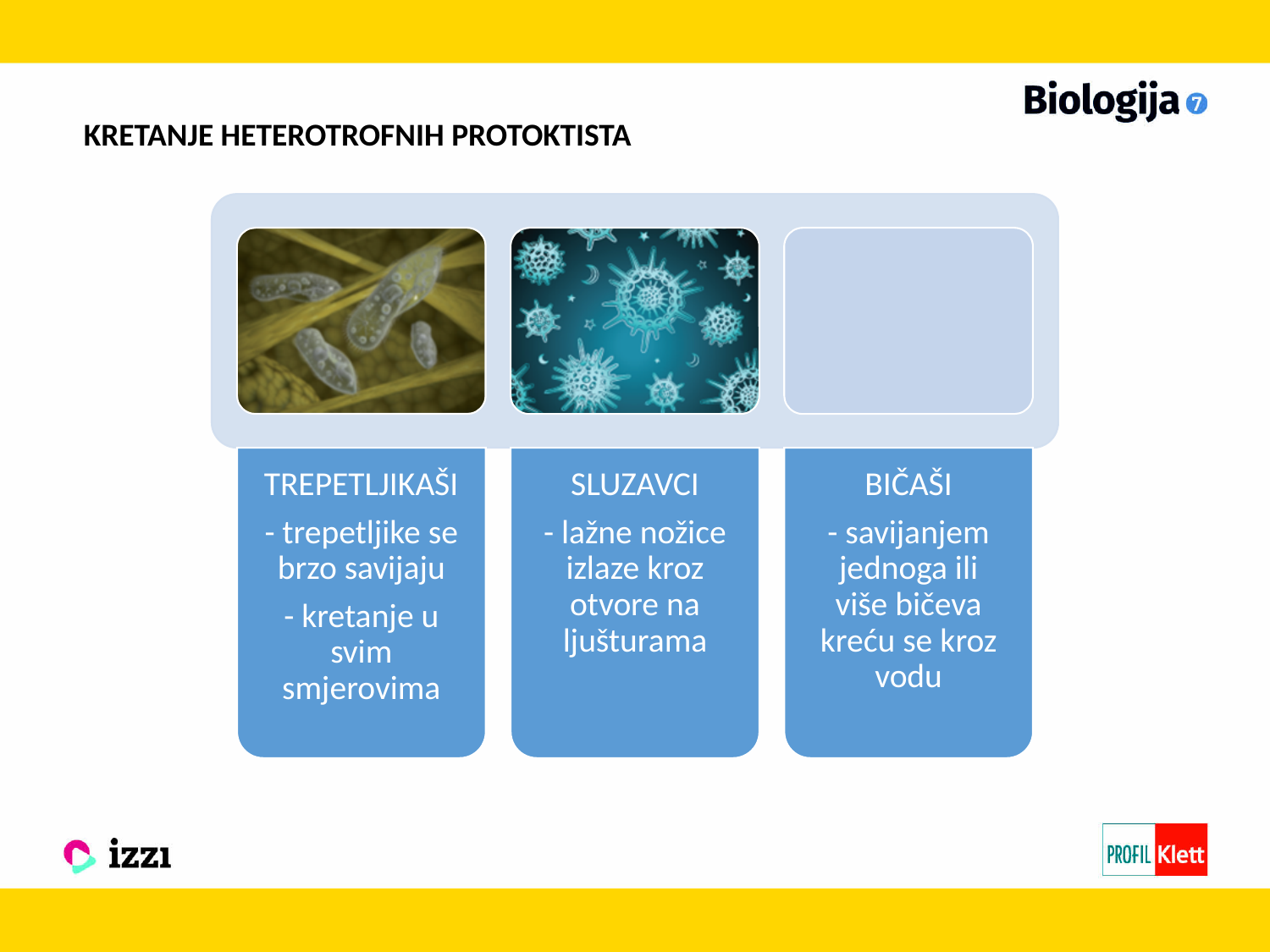

KRETANJE HETEROTROFNIH PROTOKTISTA
TREPETLJIKAŠI
- trepetljike se brzo savijaju
- kretanje u svim smjerovima
SLUZAVCI
- lažne nožice izlaze kroz otvore na ljušturama
BIČAŠI
- savijanjem jednoga ili više bičeva kreću se kroz vodu